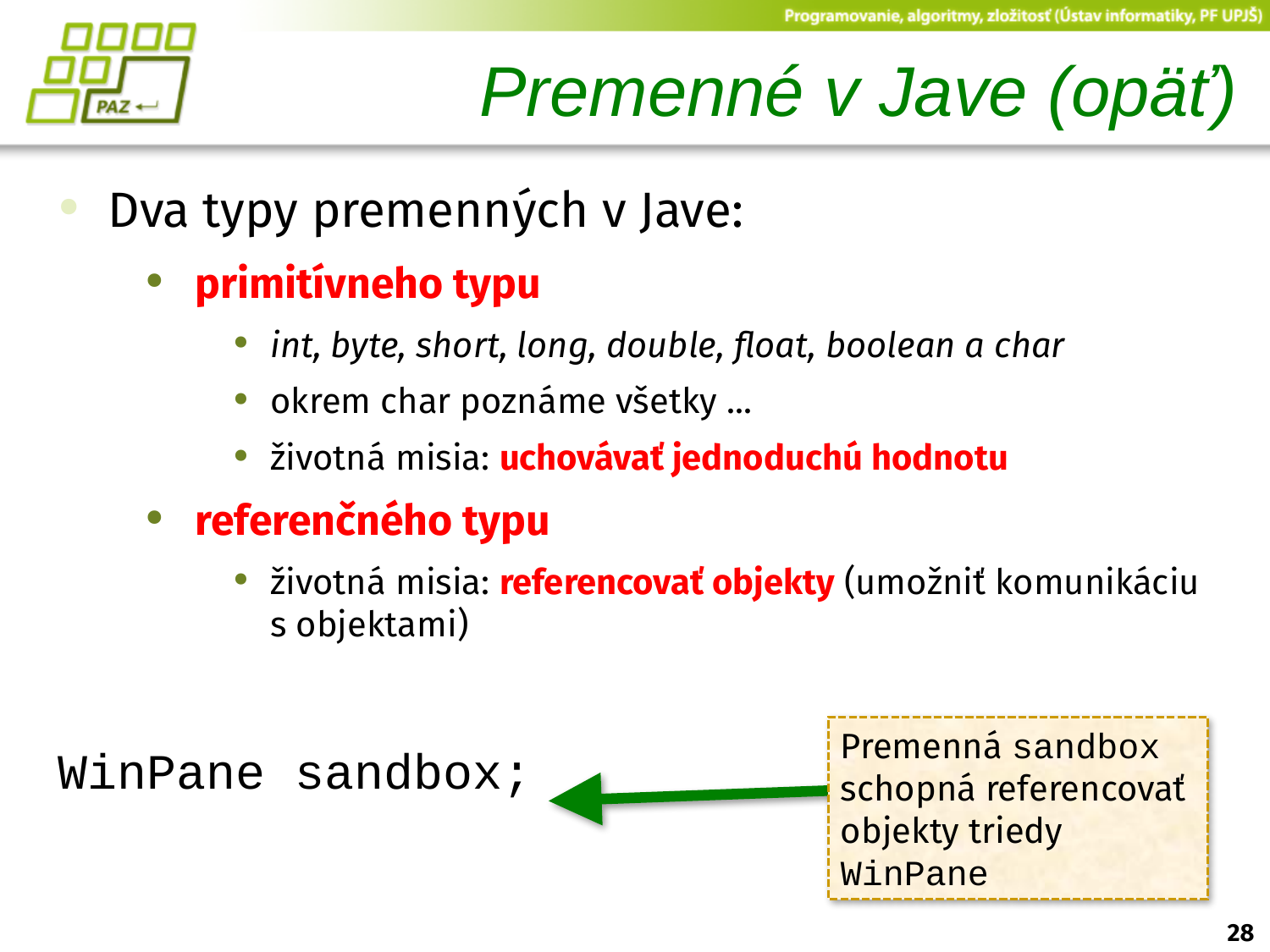

# Premenné v Jave (opäť)
Dva typy premenných v Jave:
primitívneho typu
int, byte, short, long, double, float, boolean a char
okrem char poznáme všetky ...
životná misia: uchovávať jednoduchú hodnotu
referenčného typu
životná misia: referencovať objekty (umožniť komunikáciu s objektami)

WinPane sandbox;
Premenná sandbox schopná referencovať objekty triedy WinPane